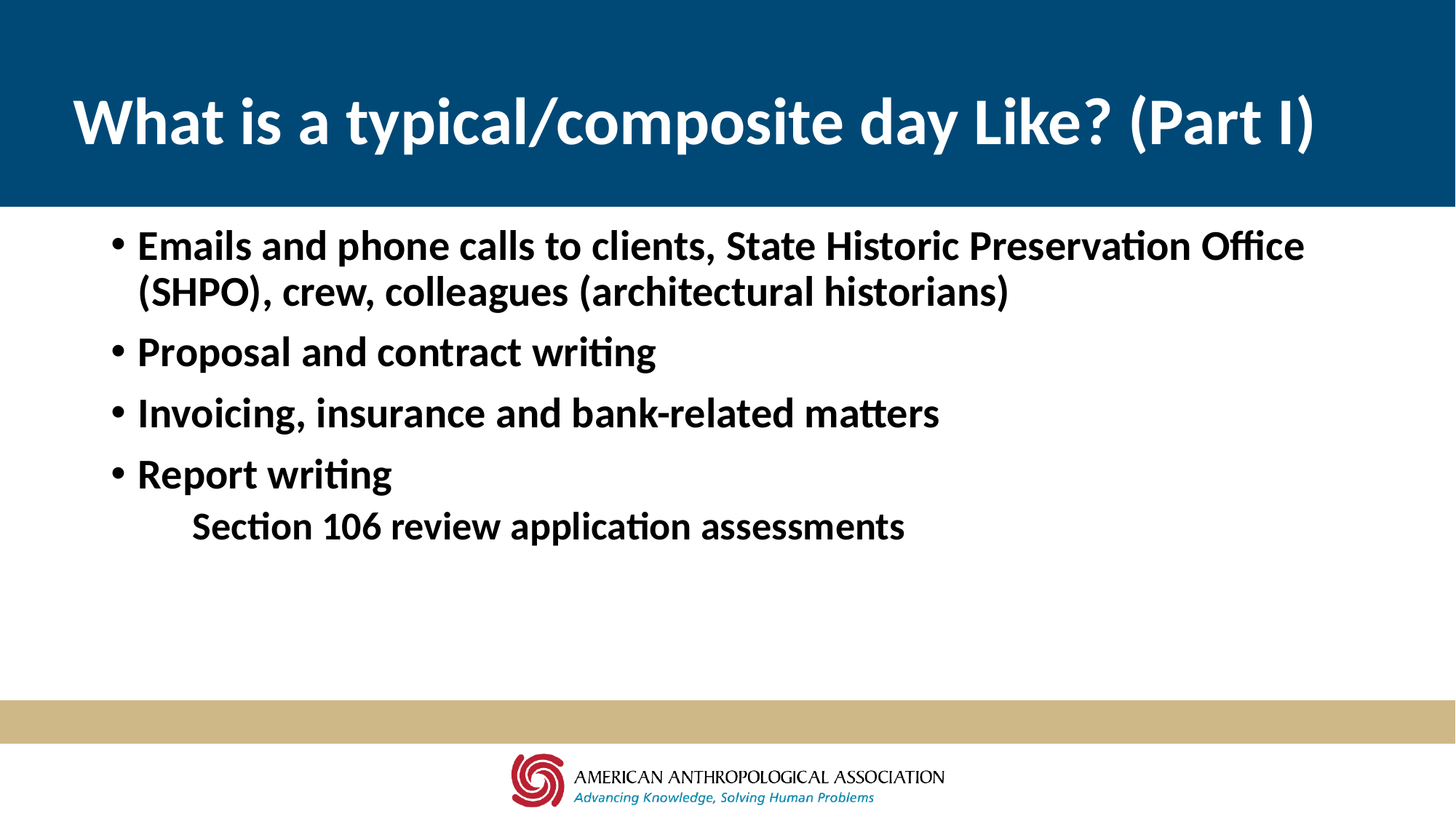

# What is a typical/composite day Like? (Part I)
Emails and phone calls to clients, State Historic Preservation Office (SHPO), crew, colleagues (architectural historians)
Proposal and contract writing
Invoicing, insurance and bank-related matters
Report writing
Section 106 review application assessments